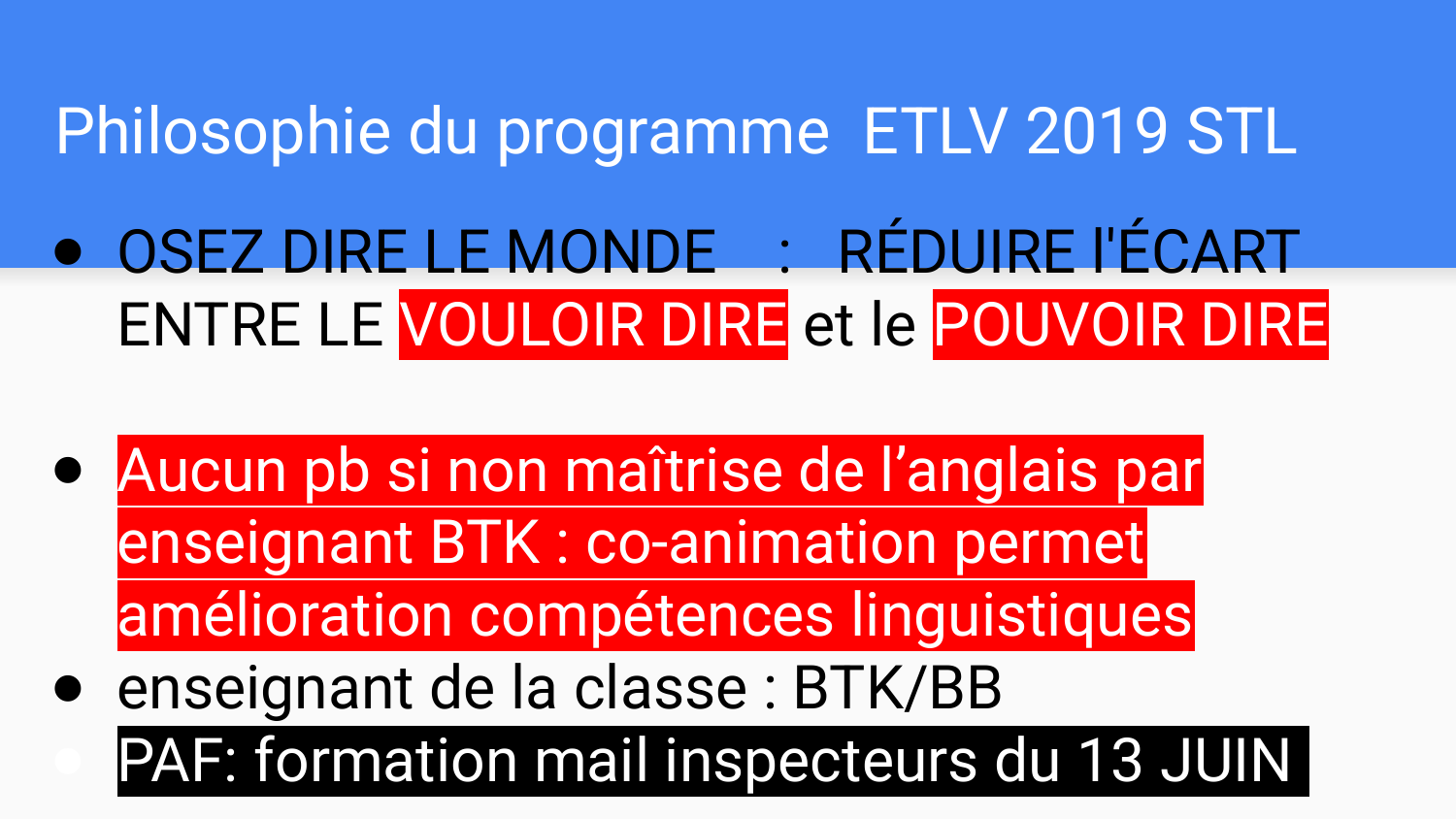

# Philosophie du programme  ETLV 2019 STL
OSEZ DIRE LE MONDE    :   RÉDUIRE l'ÉCART ENTRE LE VOULOIR DIRE et le POUVOIR DIRE

Aucun pb si non maîtrise de l’anglais par enseignant BTK : co-animation permet amélioration compétences linguistiques
enseignant de la classe : BTK/BB
PAF: formation mail inspecteurs du 13 JUIN